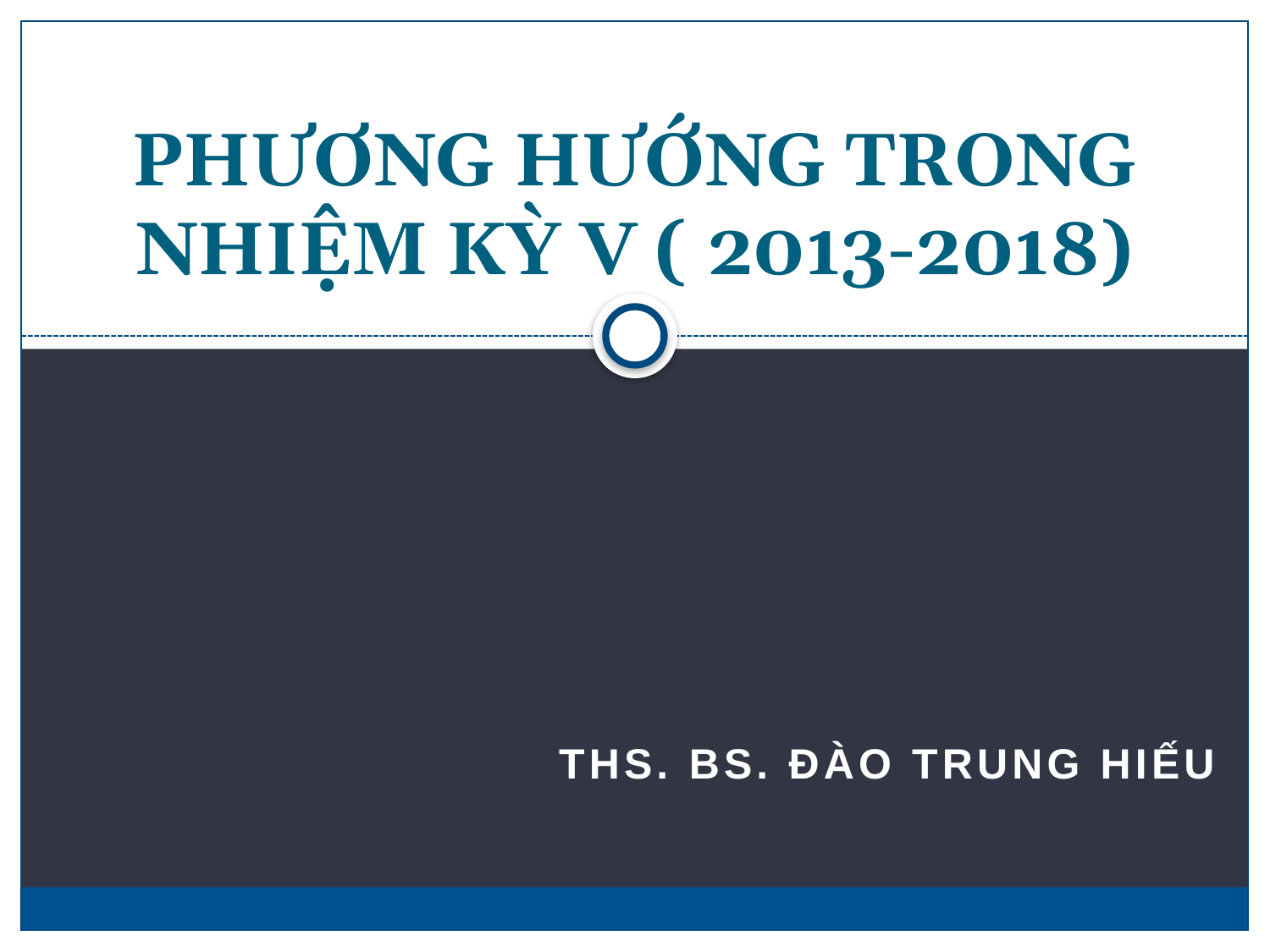

# PHƯƠNG HƯỚNG TRONG NHIỆM KỲ V ( 2013-2018)
Ths. BS. Đào Trung Hiếu